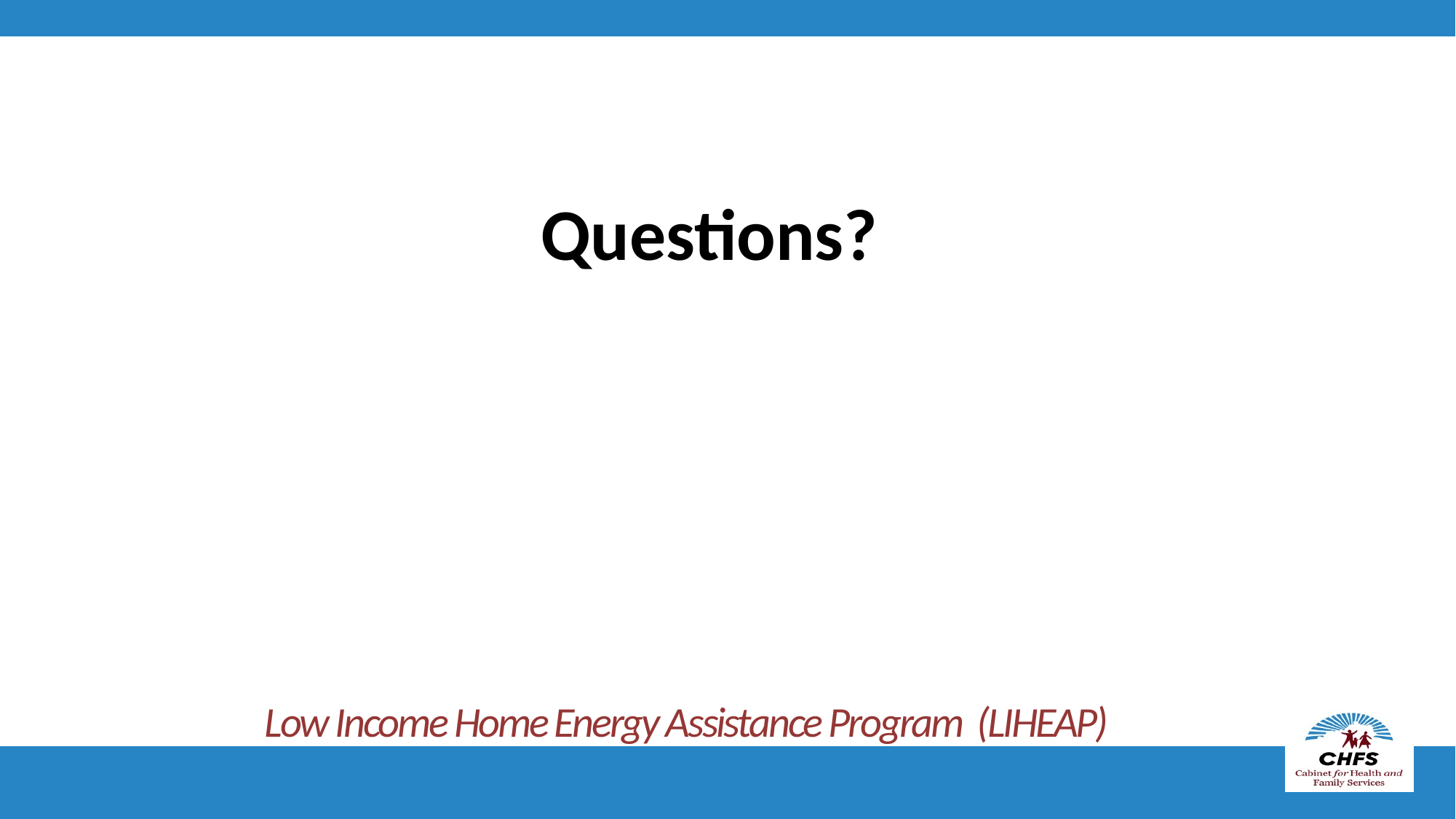

Questions?

# Low Income Home Energy Assistance Program  (LIHEAP)